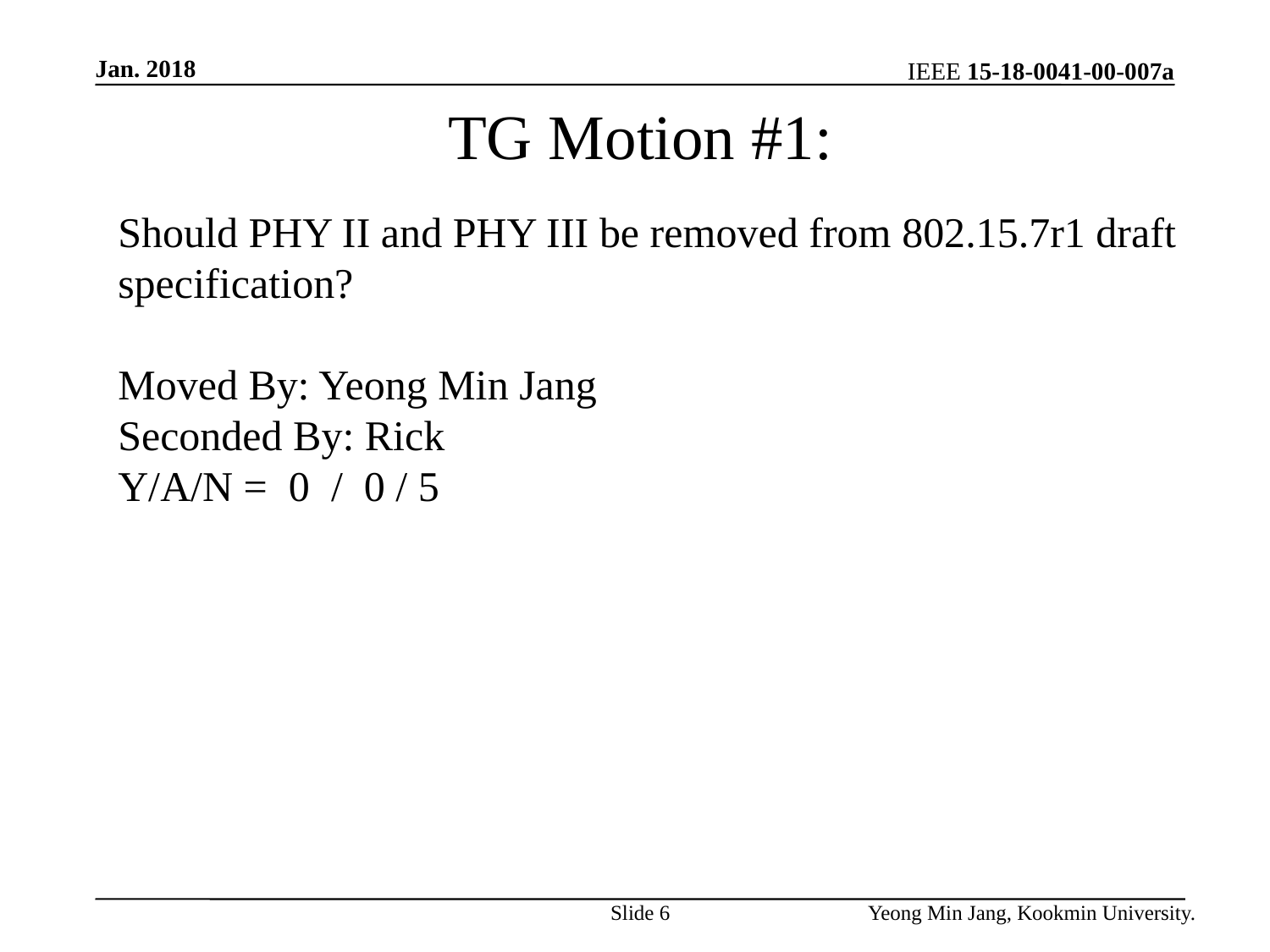

Jan. 2018
TG Motion #1:
Should PHY II and PHY III be removed from 802.15.7r1 draft specification?

Moved By: Yeong Min Jang
Seconded By: Rick
Y/A/N =  0  /  0 / 5

Slide 6
Yeong Min Jang, Kookmin University.